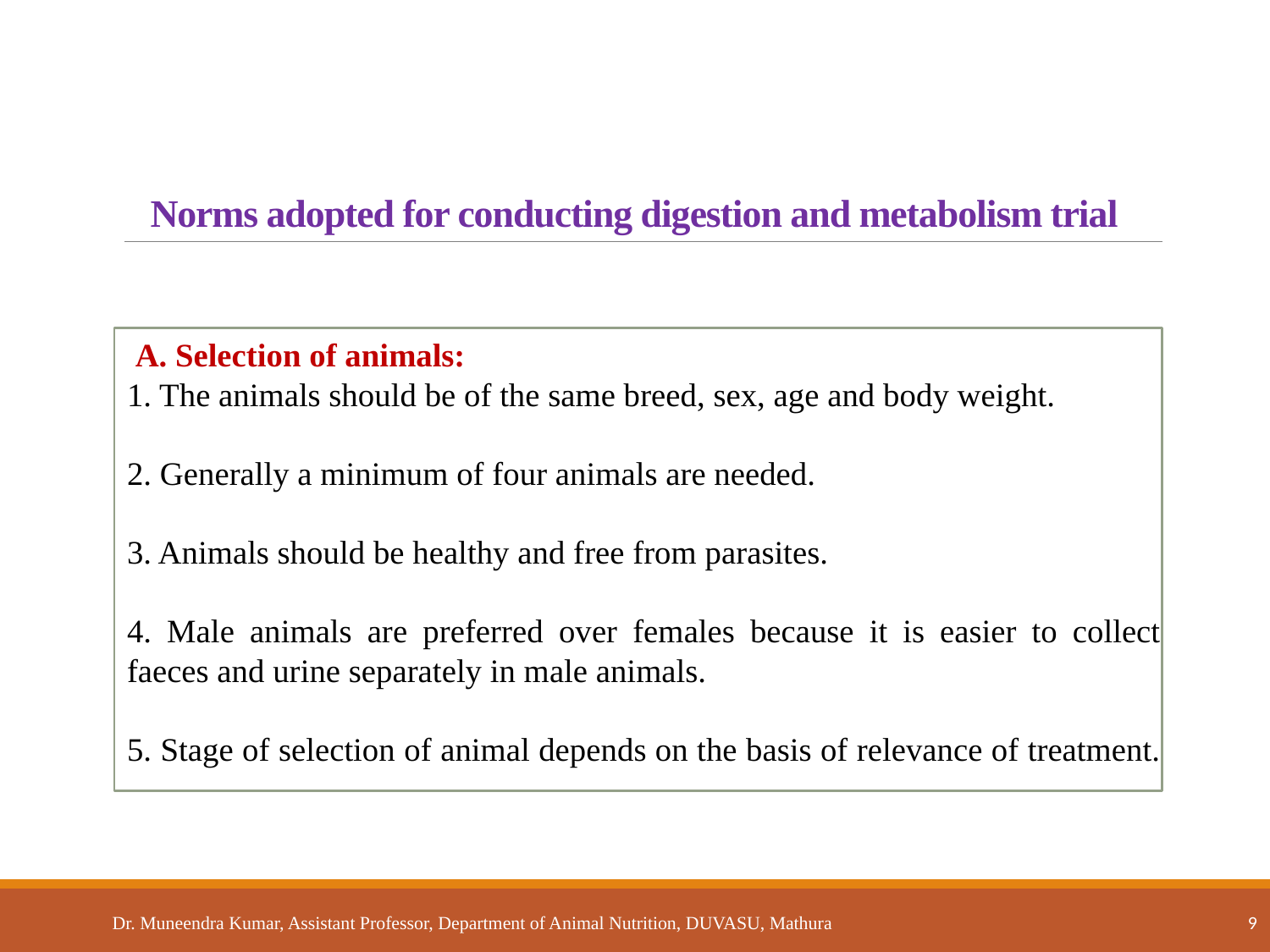

# Norms adopted for conducting digestion and metabolism trial
 A. Selection of animals:
1. The animals should be of the same breed, sex, age and body weight.

2. Generally a minimum of four animals are needed.

3. Animals should be healthy and free from parasites.

4. Male animals are preferred over females because it is easier to collect faeces and urine separately in male animals.

5. Stage of selection of animal depends on the basis of relevance of treatment.

Dr. Muneendra Kumar, Assistant Professor, Department of Animal Nutrition, DUVASU, Mathura                                                                                         9